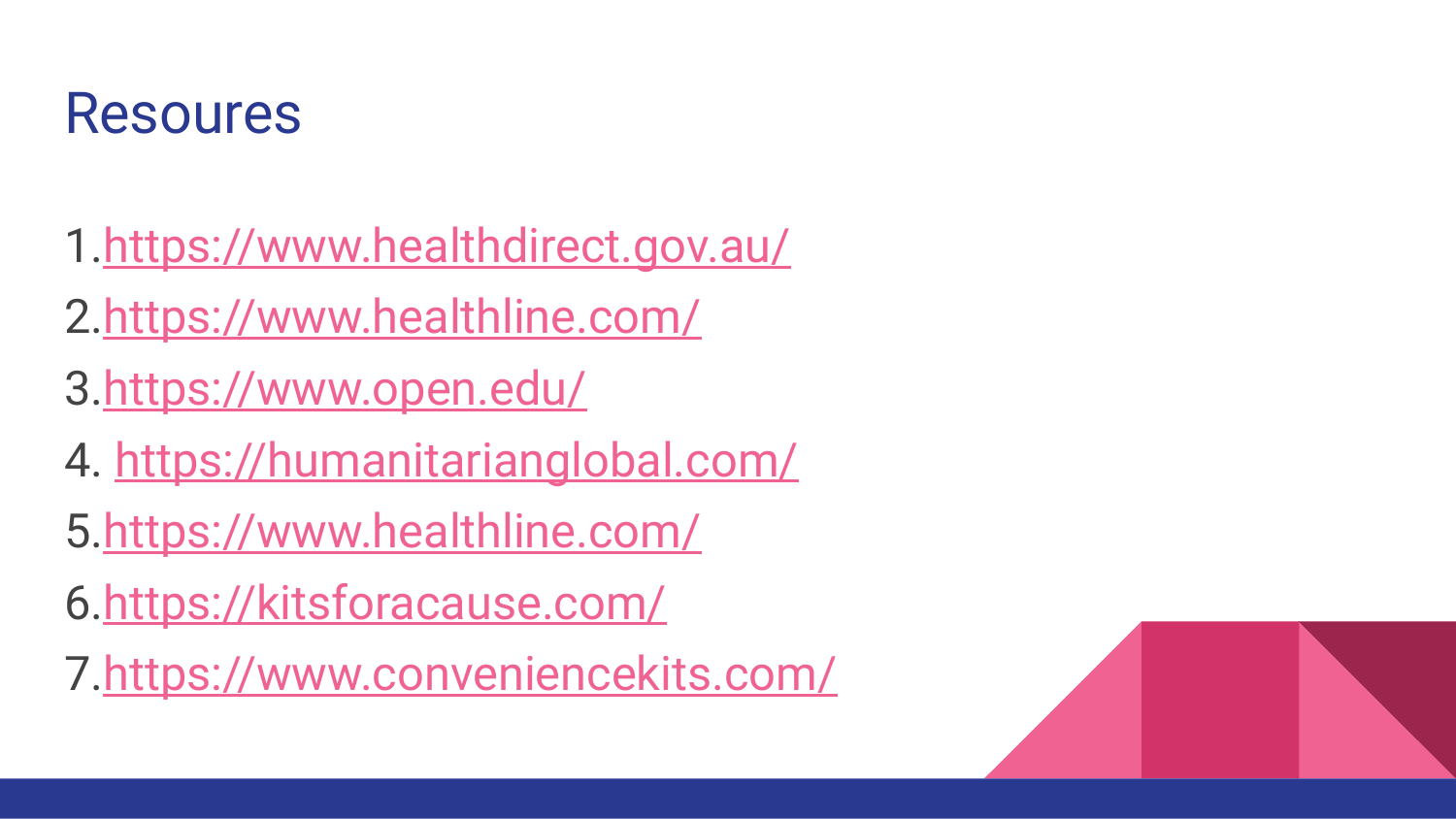

# Resoures
1.https://www.healthdirect.gov.au/
2.https://www.healthline.com/
3.https://www.open.edu/
4. https://humanitarianglobal.com/
5.https://www.healthline.com/
6.https://kitsforacause.com/
7.https://www.conveniencekits.com/